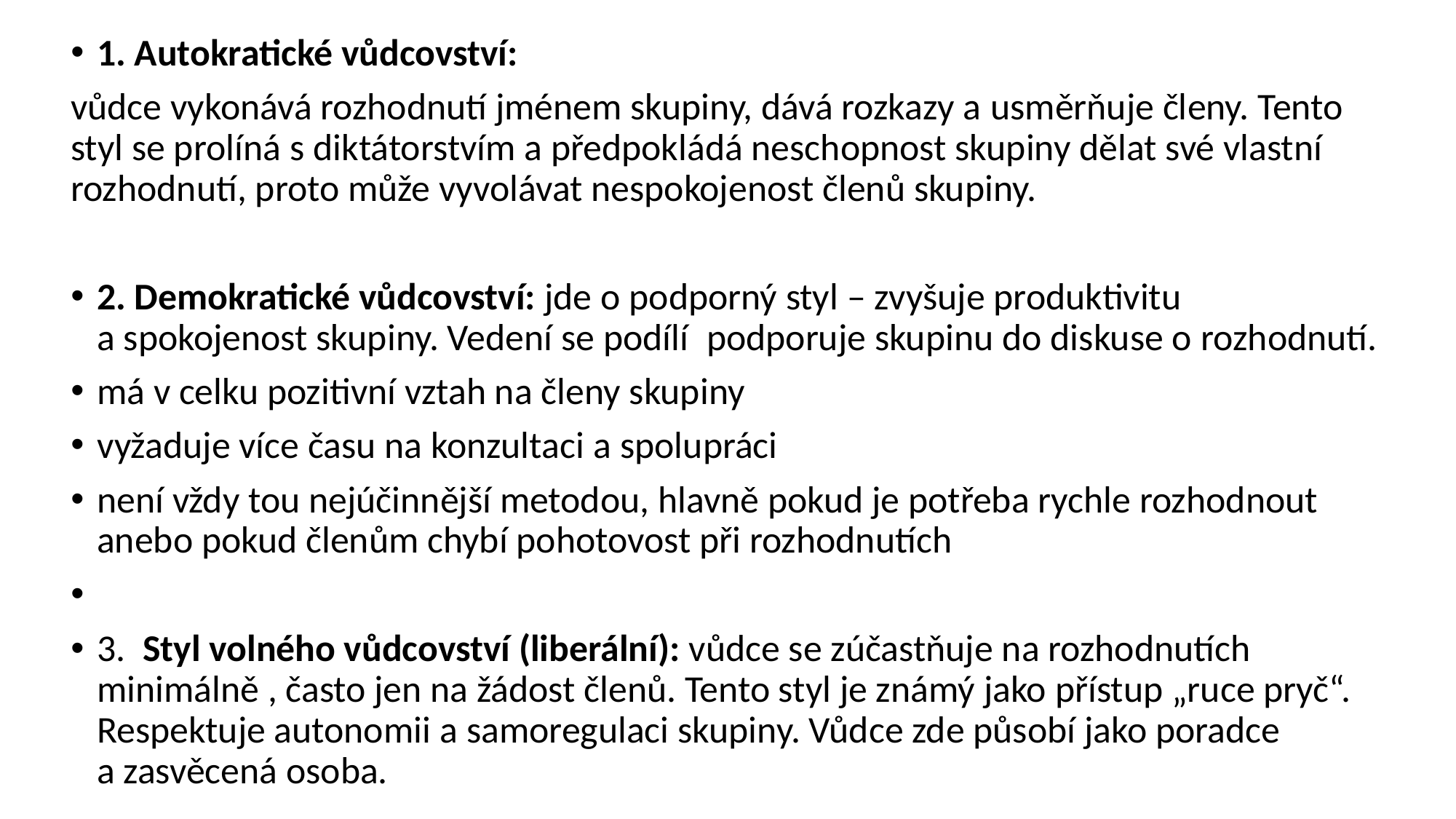

1. Autokratické vůdcovství:
vůdce vykonává rozhodnutí jménem skupiny, dává rozkazy a usměrňuje členy. Tento styl se prolíná s diktátorstvím a předpokládá neschopnost skupiny dělat své vlastní rozhodnutí, proto může vyvolávat nespokojenost členů skupiny.

2. Demokratické vůdcovství: jde o podporný styl – zvyšuje produktivitu a spokojenost skupiny. Vedení se podílí  podporuje skupinu do diskuse o rozhodnutí.
má v celku pozitivní vztah na členy skupiny
vyžaduje více času na konzultaci a spolupráci
není vždy tou nejúčinnější metodou, hlavně pokud je potřeba rychle rozhodnout anebo pokud členům chybí pohotovost při rozhodnutích

3.  Styl volného vůdcovství (liberální): vůdce se zúčastňuje na rozhodnutích minimálně , často jen na žádost členů. Tento styl je známý jako přístup „ruce pryč“. Respektuje autonomii a samoregulaci skupiny. Vůdce zde působí jako poradce a zasvěcená osoba.